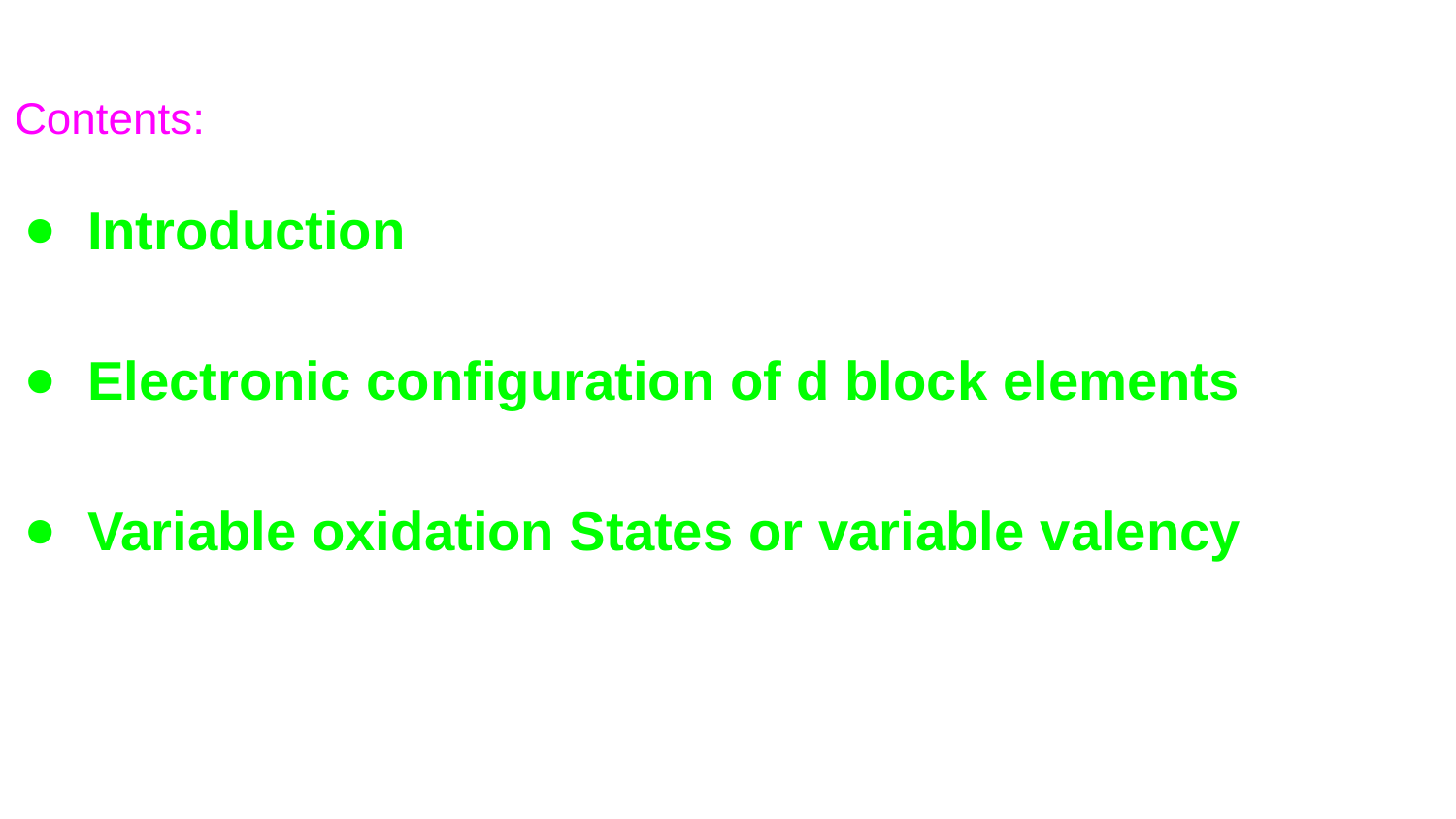

Contents:
Introduction

Electronic configuration of d block elements

Variable oxidation States or variable valency